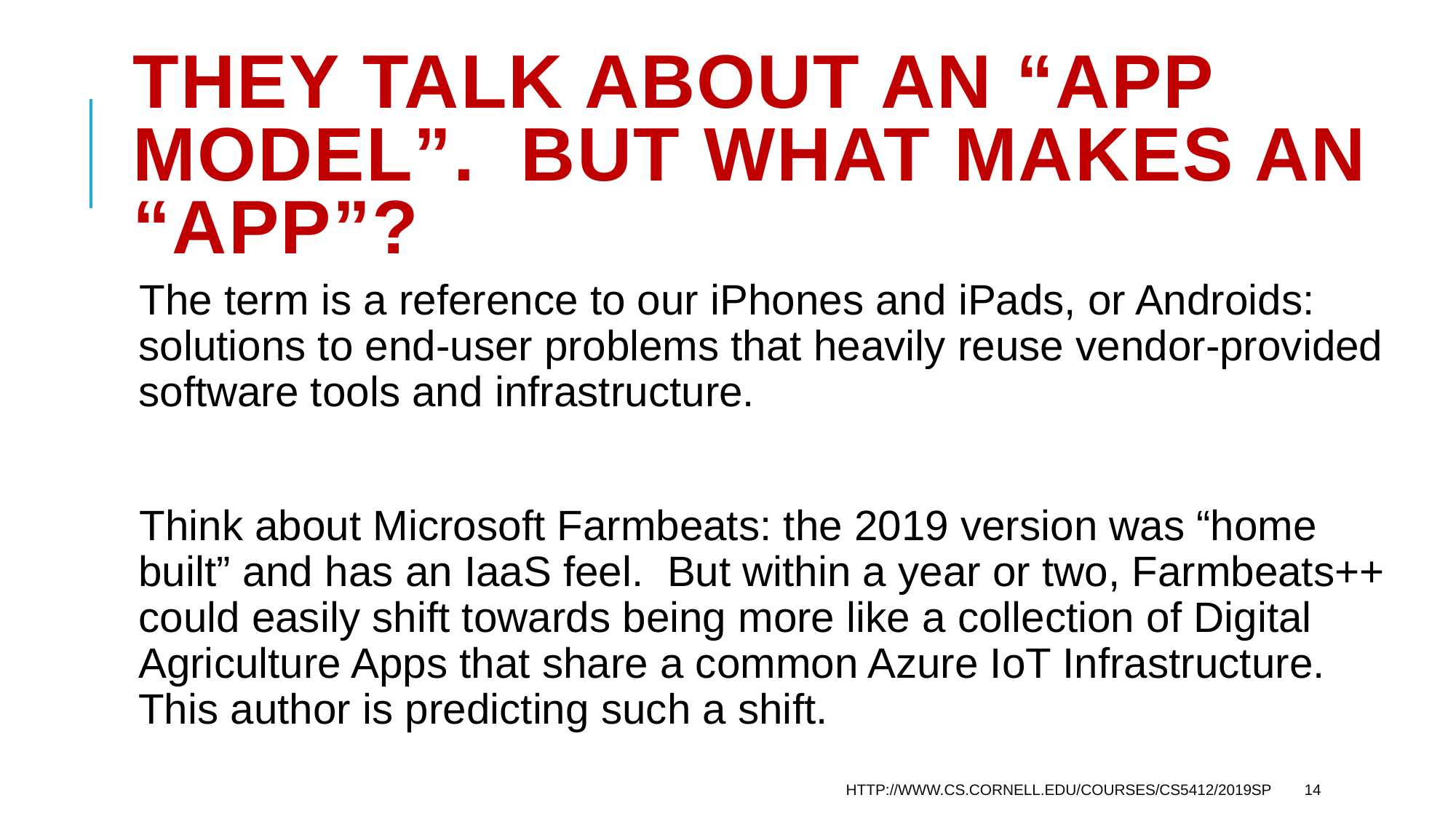

# They talk about an “APP Model”.  But What makes an “app”?
The term is a reference to our iPhones and iPads, or Androids: solutions to end-user problems that heavily reuse vendor-provided software tools and infrastructure.

Think about Microsoft Farmbeats: the 2019 version was “home built” and has an IaaS feel.  But within a year or two, Farmbeats++ could easily shift towards being more like a collection of Digital Agriculture Apps that share a common Azure IoT Infrastructure.  This author is predicting such a shift.
http://www.cs.cornell.edu/courses/cs5412/2019sp
14